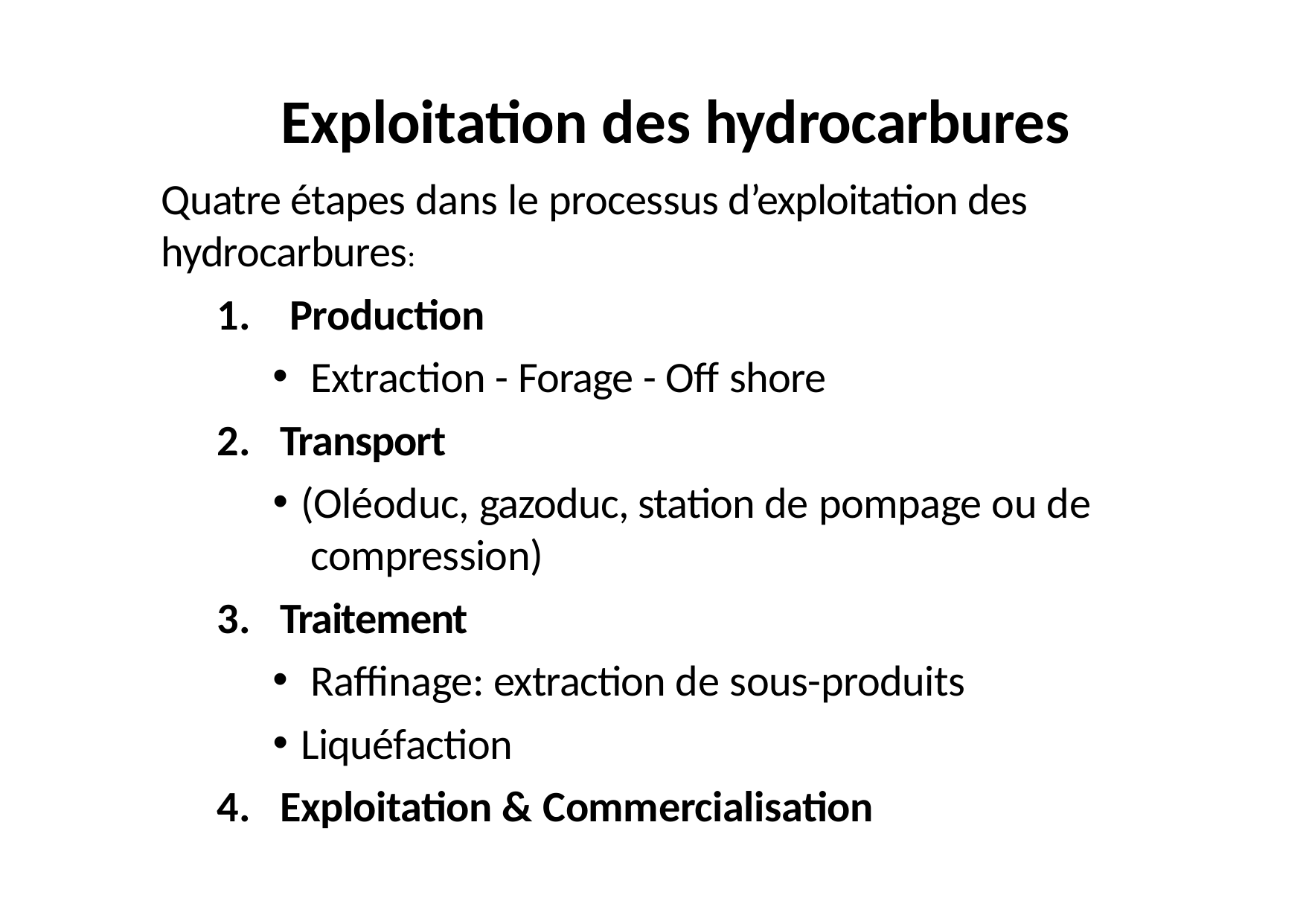

# Exploitation des hydrocarbures
Quatre étapes dans le processus d’exploitation des  hydrocarbures:
Production
Extraction - Forage - Off shore
Transport
(Oléoduc, gazoduc, station de pompage ou de  compression)
Traitement
Raffinage: extraction de sous-produits
Liquéfaction
Exploitation & Commercialisation